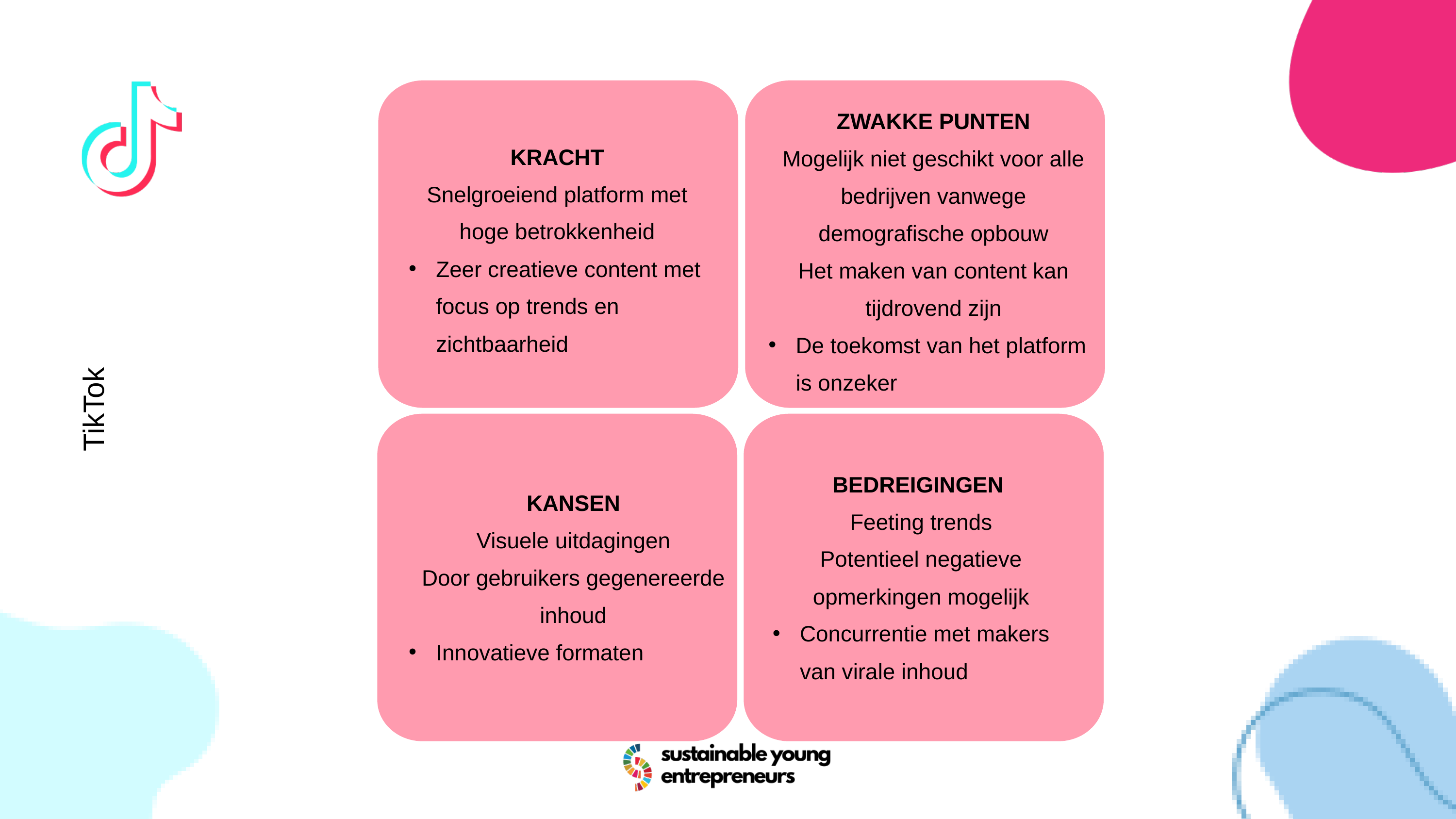

KRACHT
Snelgroeiend platform met hoge betrokkenheid
Zeer creatieve content met focus op trends en zichtbaarheid
ZWAKKE PUNTEN
Mogelijk niet geschikt voor alle bedrijven vanwege demografische opbouw
Het maken van content kan tijdrovend zijn
De toekomst van het platform is onzeker
TikTok
KANSEN
Visuele uitdagingen
Door gebruikers gegenereerde inhoud
Innovatieve formaten
BEDREIGINGEN
Feeting trends
Potentieel negatieve opmerkingen mogelijk
Concurrentie met makers van virale inhoud